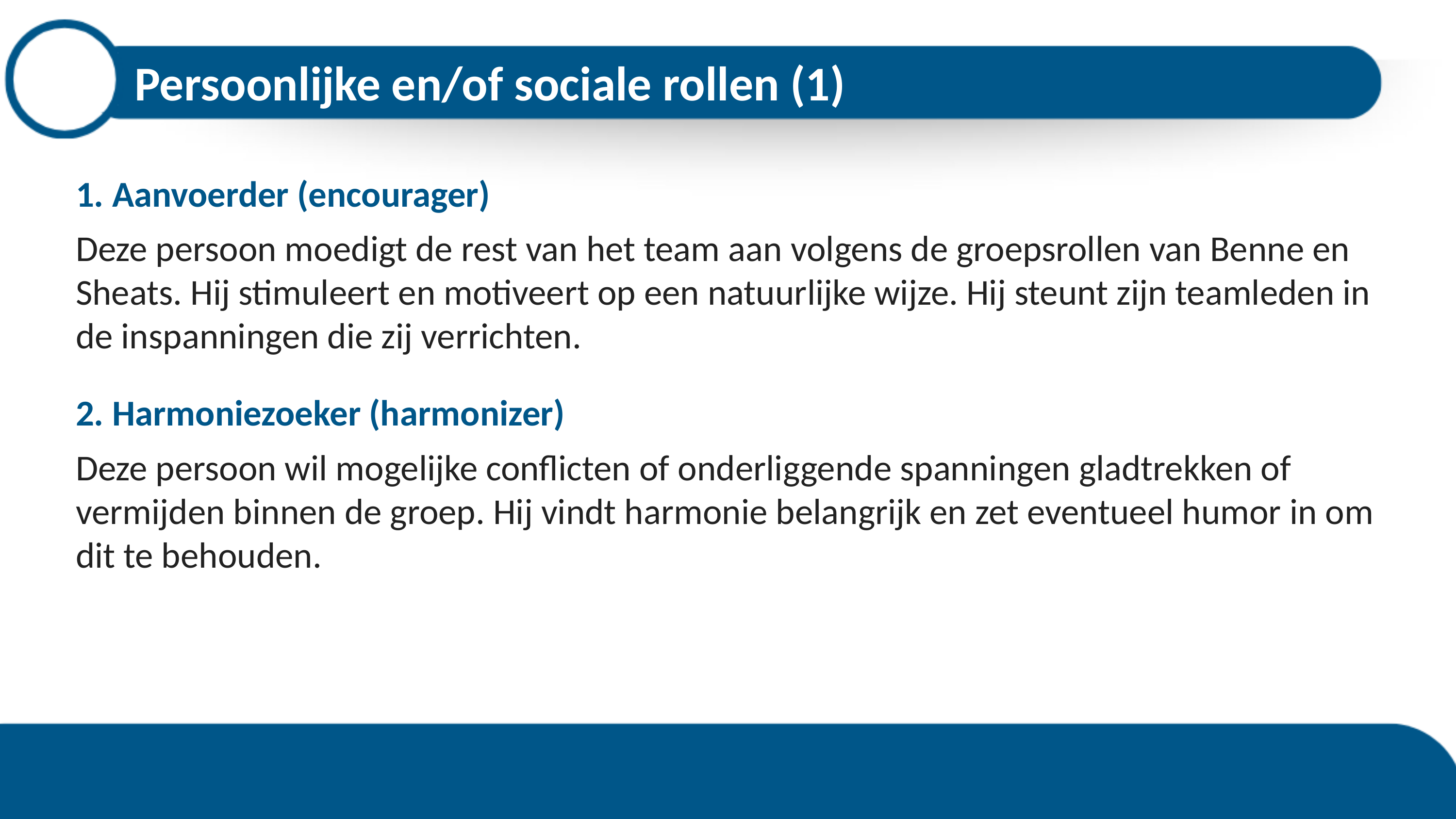

# Persoonlijke en/of sociale rollen (1)
1. Aanvoerder (encourager)
Deze persoon moedigt de rest van het team aan volgens de groepsrollen van Benne en Sheats. Hij stimuleert en motiveert op een natuurlijke wijze. Hij steunt zijn teamleden in de inspanningen die zij verrichten.
2. Harmoniezoeker (harmonizer)
Deze persoon wil mogelijke conflicten of onderliggende spanningen gladtrekken of vermijden binnen de groep. Hij vindt harmonie belangrijk en zet eventueel humor in om dit te behouden.